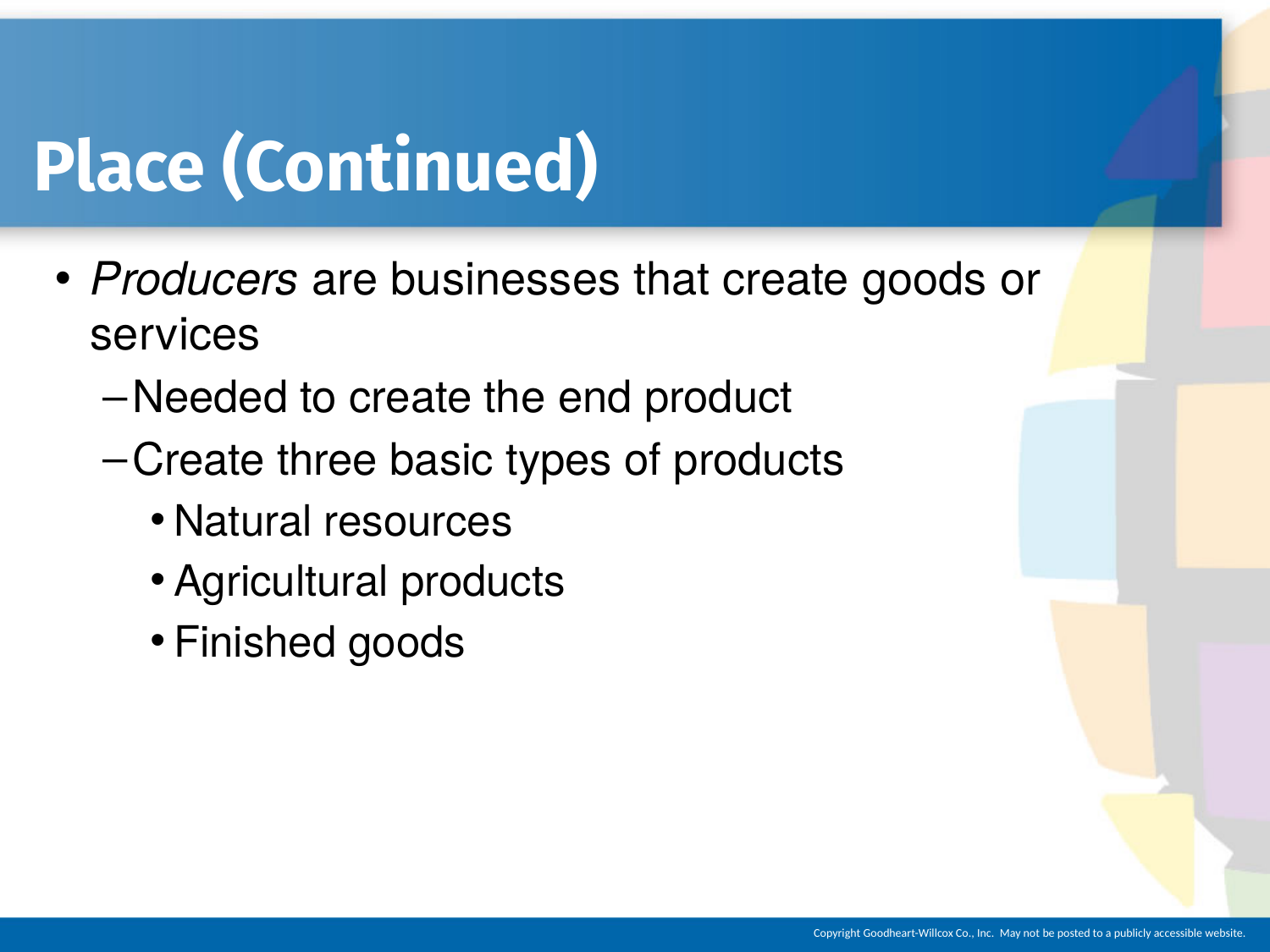

# Place (Continued)
Producers are businesses that create goods or services
Needed to create the end product
Create three basic types of products
Natural resources
Agricultural products
Finished goods